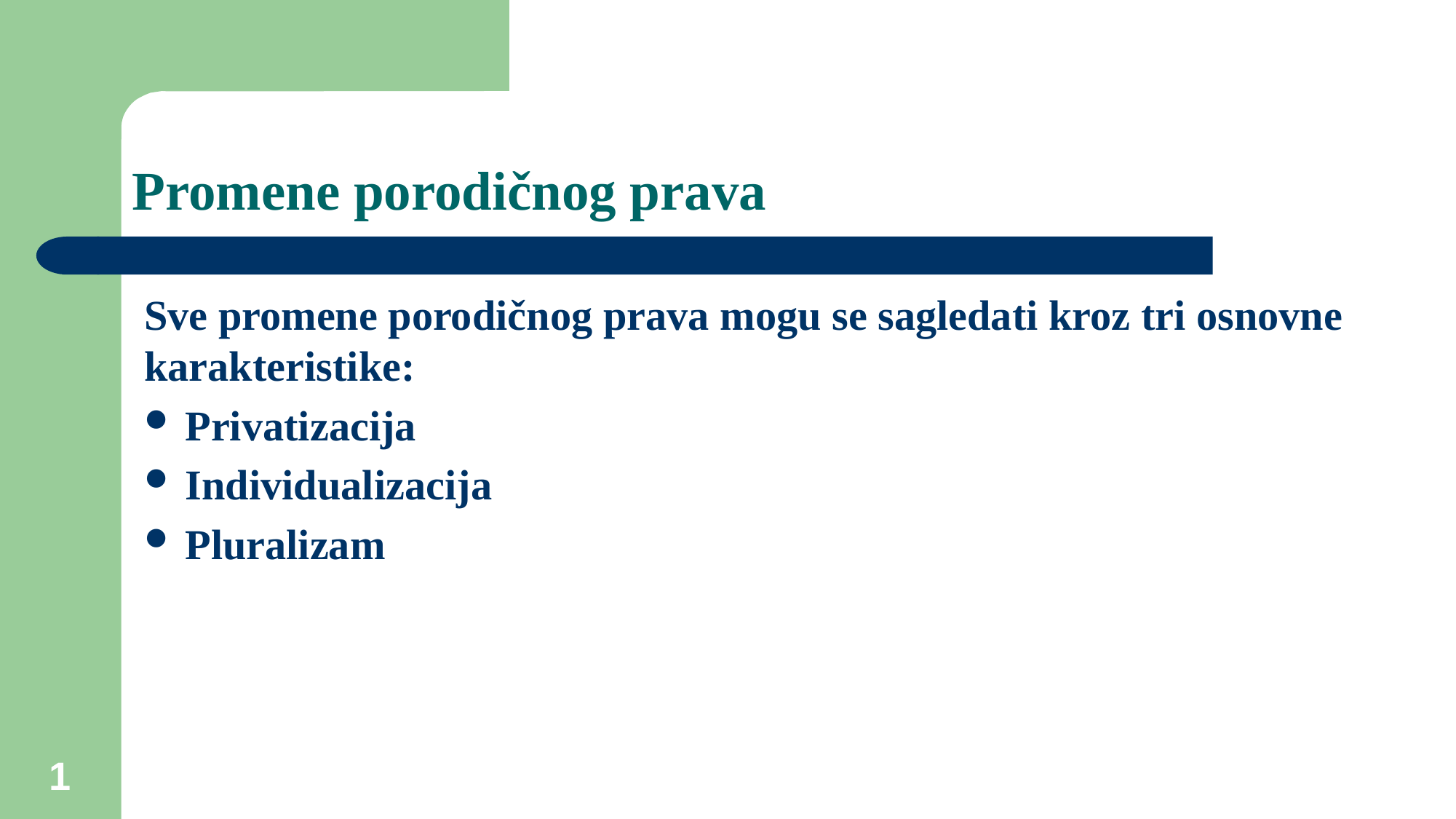

# Promene porodičnog prava
Sve promene porodičnog prava mogu se sagledati kroz tri osnovne karakteristike:
Privatizacija
Individualizacija
Pluralizam
1